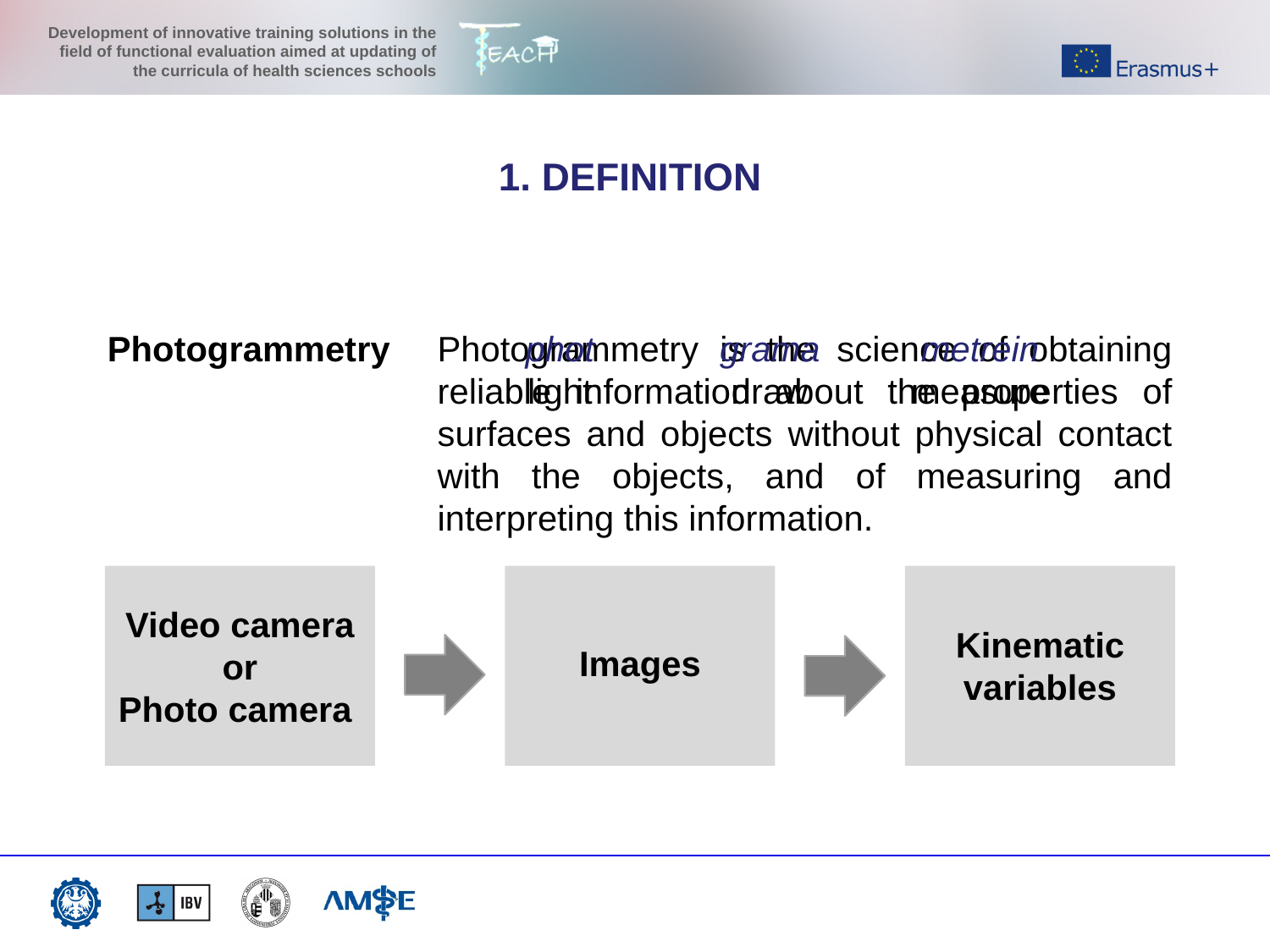

1. DEFINITION
Photogrammetry
Photogrammetry is the science of obtaining reliable information about the properties of surfaces and objects without physical contact with the objects, and of measuring and interpreting this information.
phot
light
grama
draw
metrein
measure

Video camera
or
Photo camera
Kinematic
variables

Images